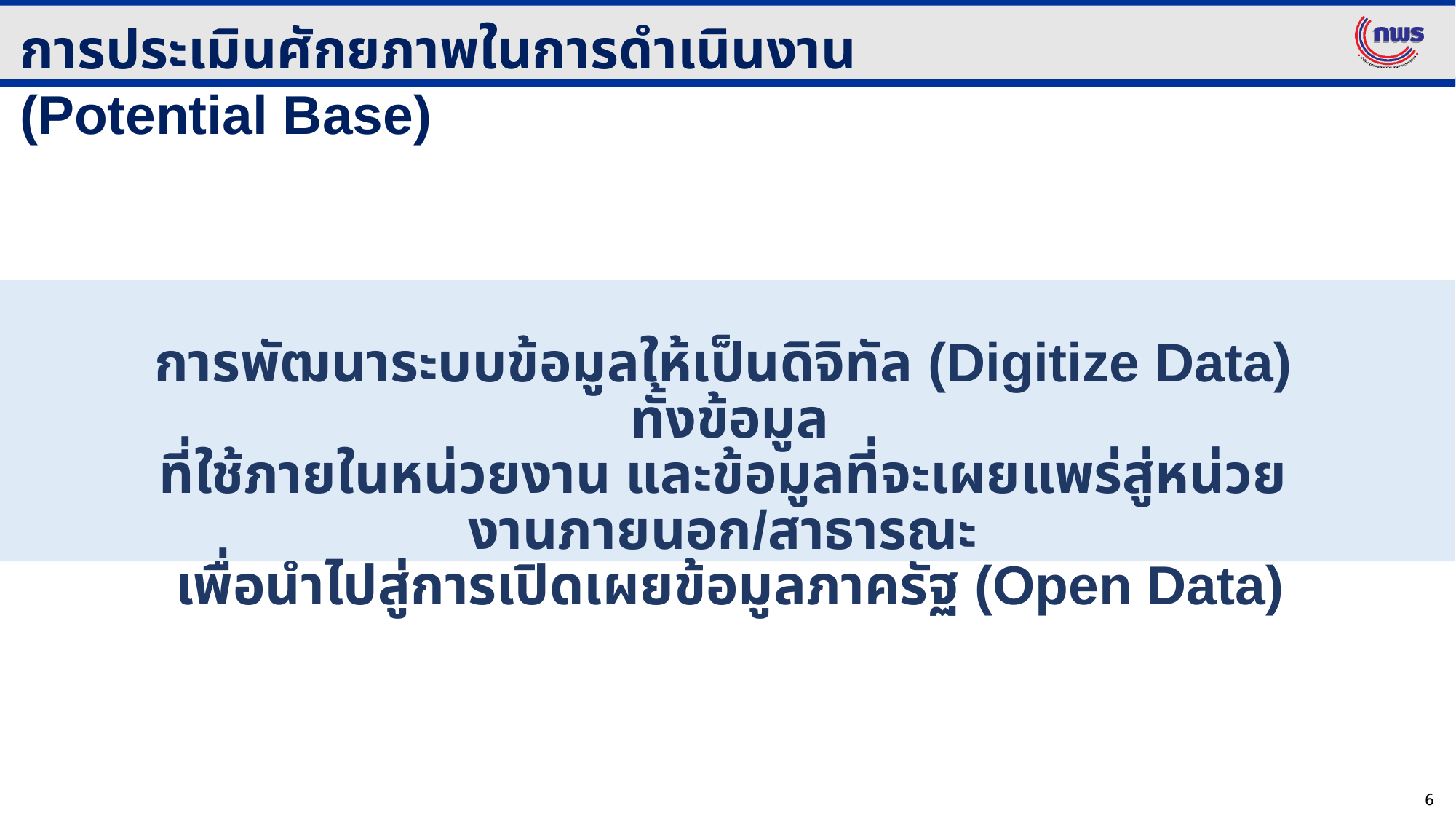

การประเมินศักยภาพในการดำเนินงาน (Potential Base)

การพัฒนาระบบข้อมูลให้เป็นดิจิทัล (Digitize Data) ทั้งข้อมูล
ที่ใช้ภายในหน่วยงาน และข้อมูลที่จะเผยแพร่สู่หน่วยงานภายนอก/สาธารณะ
เพื่อนำไปสู่การเปิดเผยข้อมูลภาครัฐ (Open Data)
6